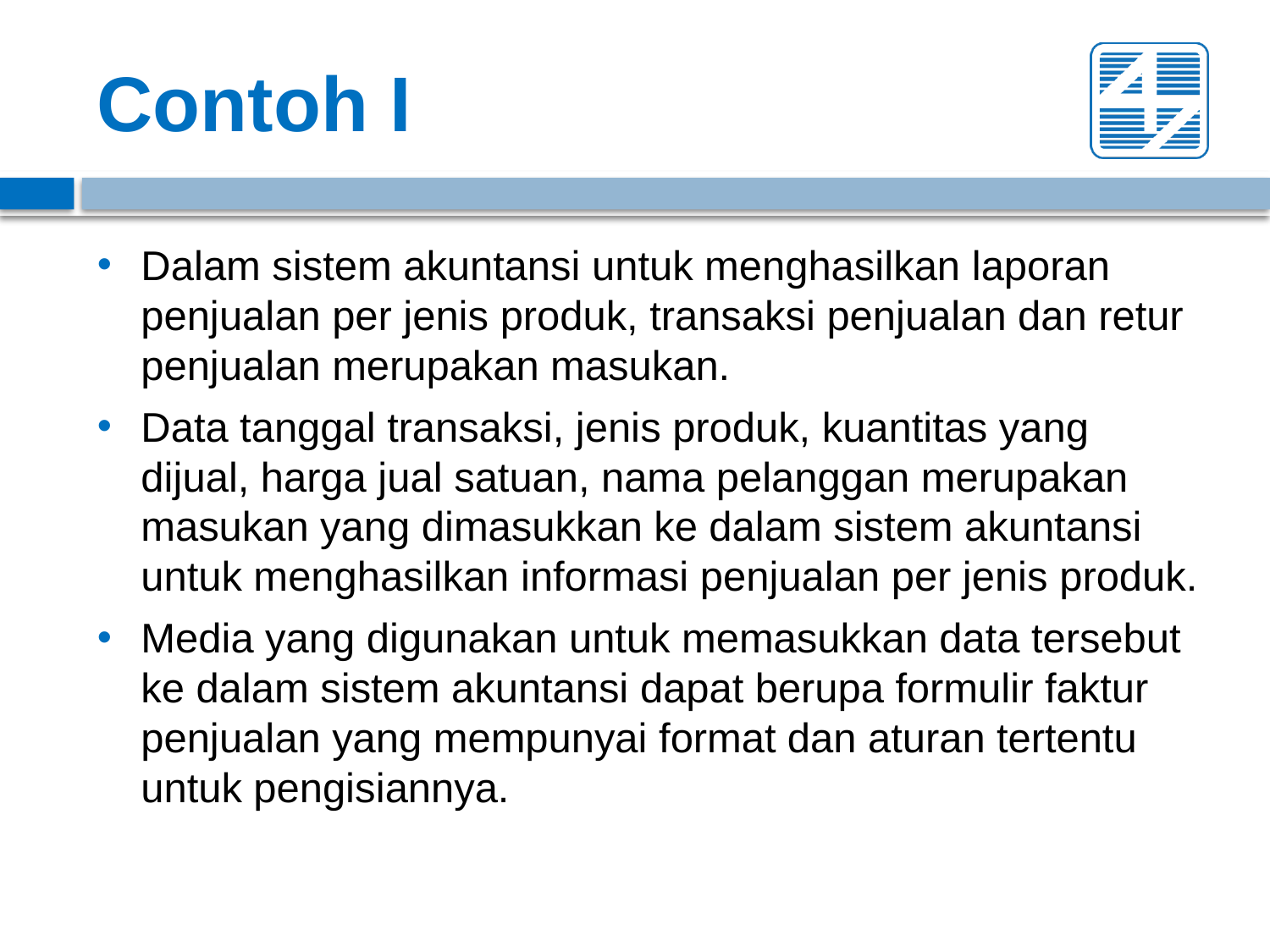

# Contoh I
Dalam sistem akuntansi untuk menghasilkan laporan penjualan per jenis produk, transaksi penjualan dan retur penjualan merupakan masukan.
Data tanggal transaksi, jenis produk, kuantitas yang dijual, harga jual satuan, nama pelanggan merupakan masukan yang dimasukkan ke dalam sistem akuntansi untuk menghasilkan informasi penjualan per jenis produk.
Media yang digunakan untuk memasukkan data tersebut ke dalam sistem akuntansi dapat berupa formulir faktur penjualan yang mempunyai format dan aturan tertentu untuk pengisiannya.